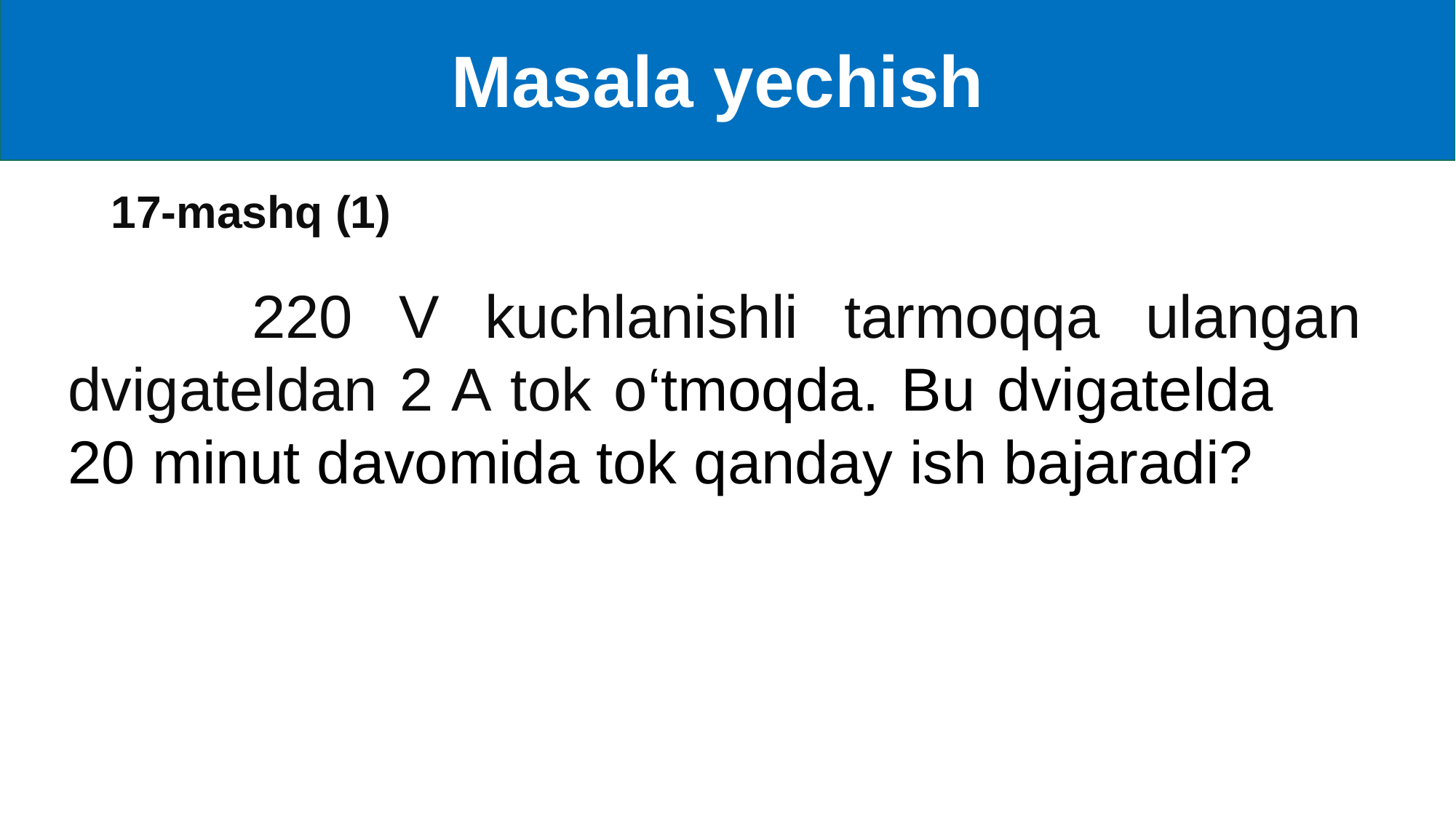

Masala yechish
17-mashq (1)
    220 V kuchlanishli tarmoqqa ulangan dvigateldan 2 A tok o‘tmoqda. Bu dvigatelda     20 minut davomida tok qanday ish bajaradi?